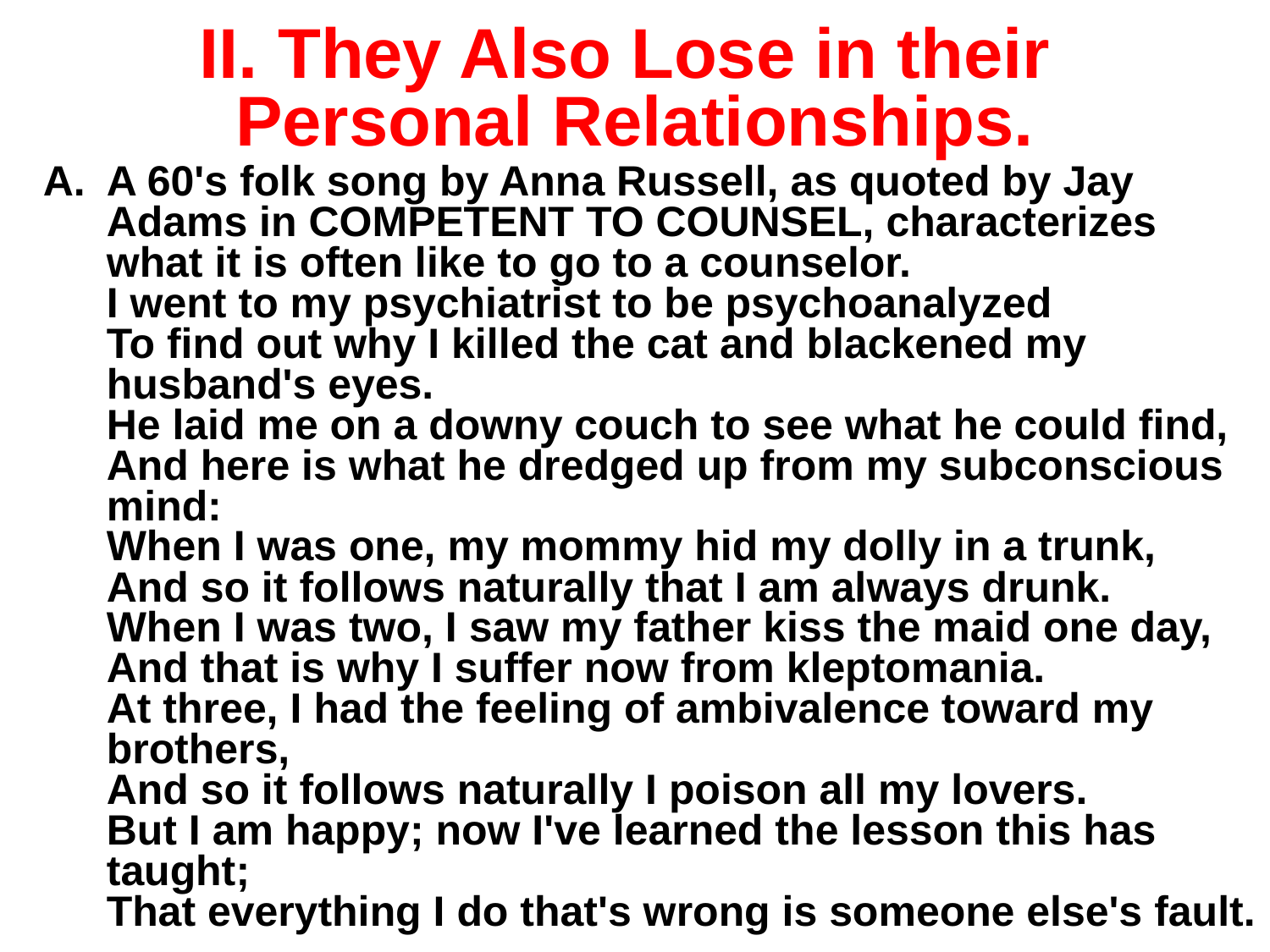

# II. They Also Lose in their Personal Relationships.
A 60's folk song by Anna Russell, as quoted by Jay Adams in COMPETENT TO COUNSEL, characterizes what it is often like to go to a counselor.
I went to my psychiatrist to be psychoanalyzed
To find out why I killed the cat and blackened my  	husband's eyes.
He laid me on a downy couch to see what he could find,
And here is what he dredged up from my subconscious 	mind:
When I was one, my mommy hid my dolly in a trunk,
And so it follows naturally that I am always drunk.
When I was two, I saw my father kiss the maid one day,
And that is why I suffer now from kleptomania.
At three, I had the feeling of ambivalence toward my 	brothers,
And so it follows naturally I poison all my lovers.
But I am happy; now I've learned the lesson this has 	taught;
That everything I do that's wrong is someone else's fault.